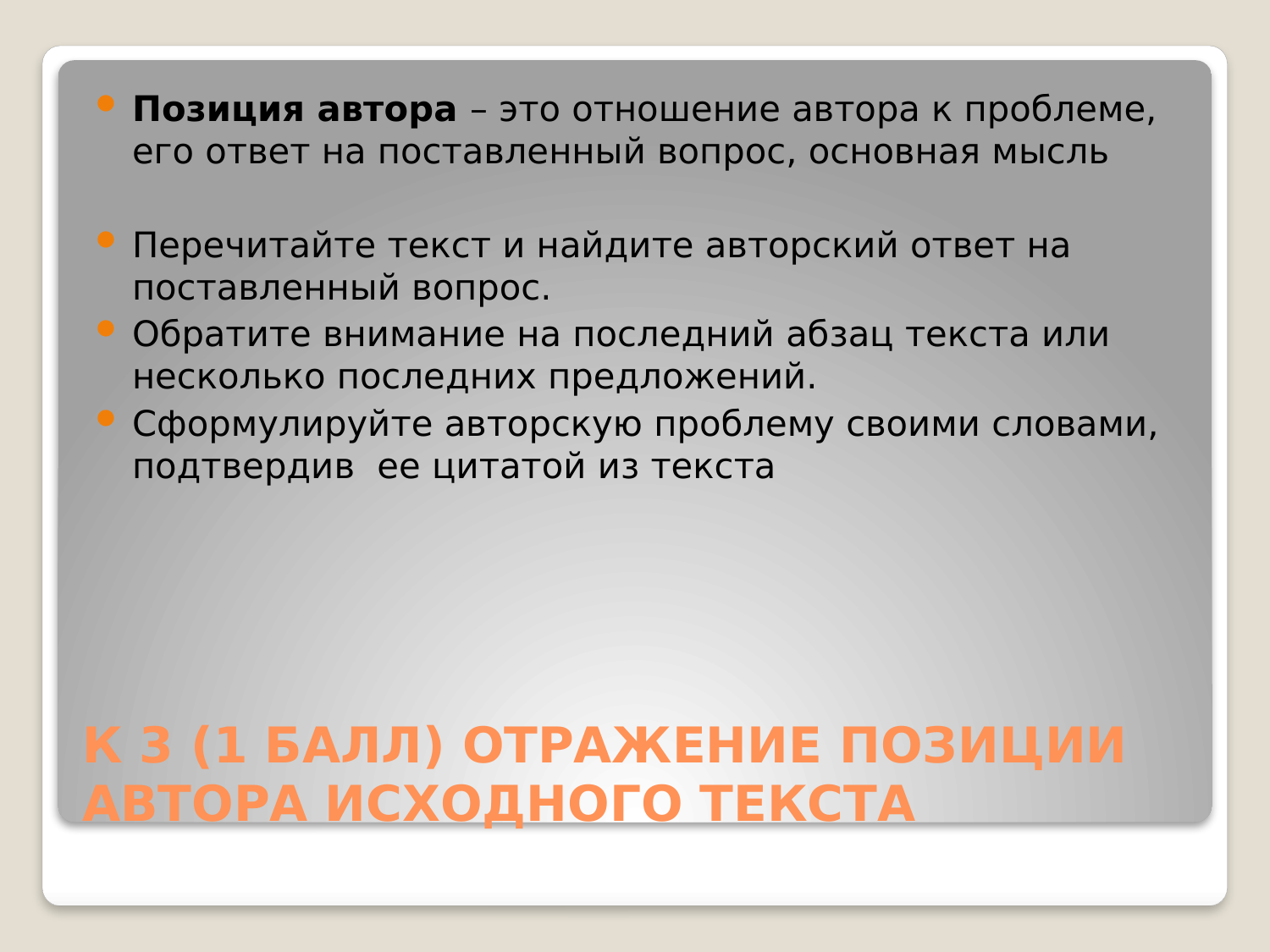

Позиция автора – это отношение автора к проблеме, его ответ на поставленный вопрос, основная мысль

Перечитайте текст и найдите авторский ответ на поставленный вопрос.
Обратите внимание на последний абзац текста или несколько последних предложений.
Сформулируйте авторскую проблему своими словами, подтвердив  ее цитатой из текста
# К 3 (1 БАЛЛ) ОТРАЖЕНИЕ ПОЗИЦИИ АВТОРА ИСХОДНОГО ТЕКСТА